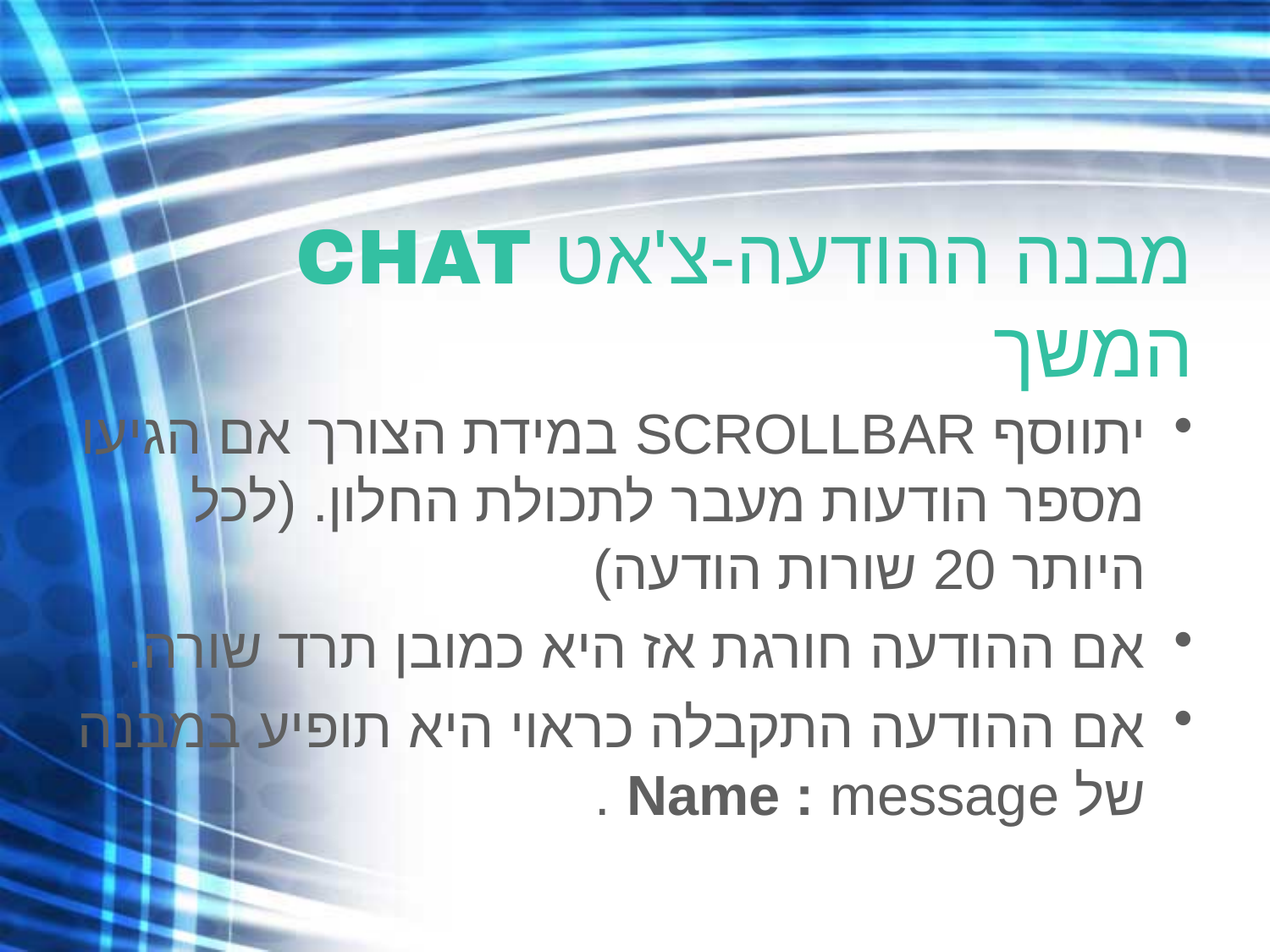

# מבנה ההודעה-צ'אט CHAT המשך
יתווסף SCROLLBAR במידת הצורך אם הגיעו מספר הודעות מעבר לתכולת החלון. (לכל היותר 20 שורות הודעה)
אם ההודעה חורגת אז היא כמובן תרד שורה.
אם ההודעה התקבלה כראוי היא תופיע במבנה של Name : message .